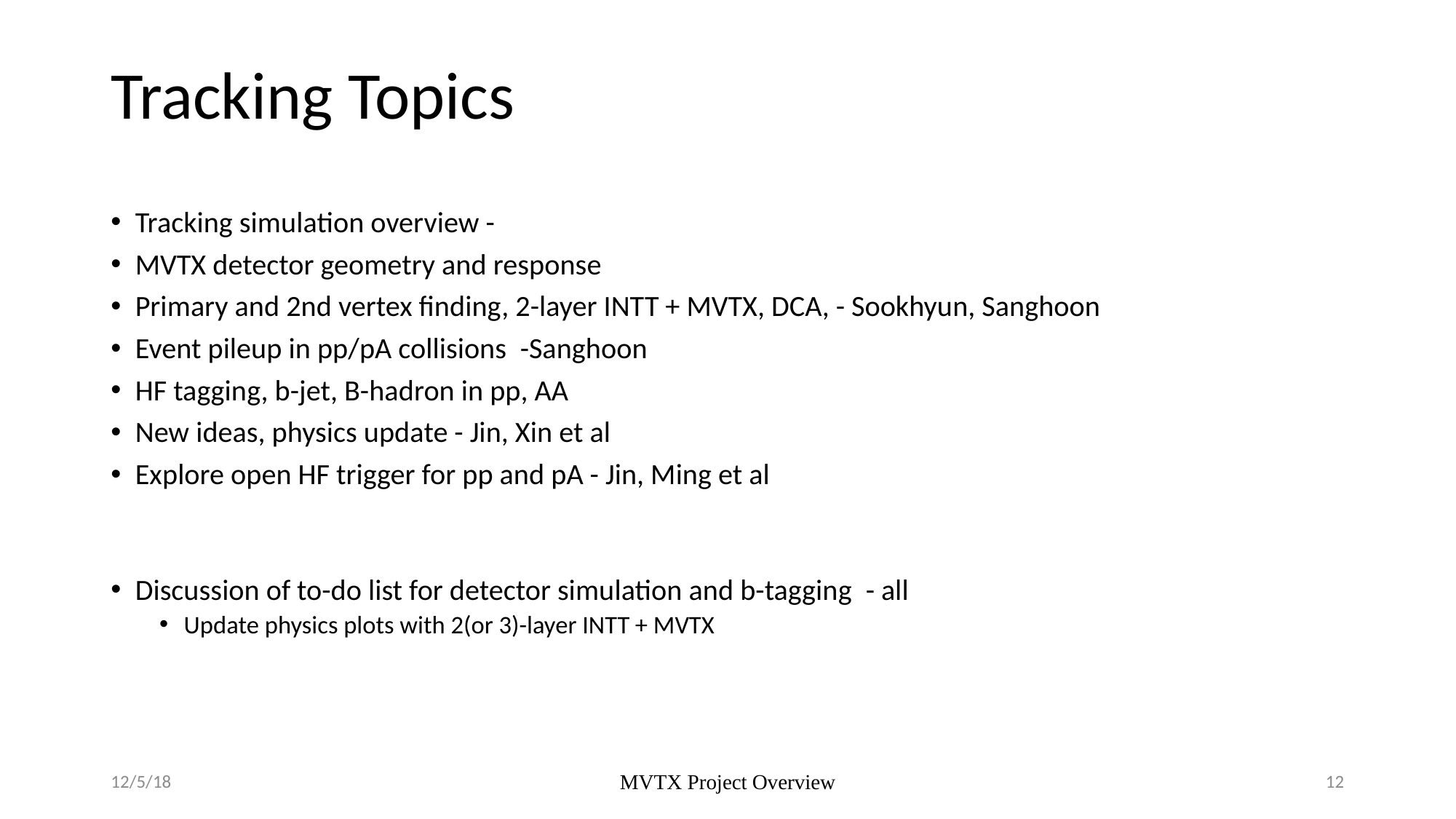

# Tracking Topics
Tracking simulation overview -
MVTX detector geometry and response
Primary and 2nd vertex finding, 2-layer INTT + MVTX, DCA, - Sookhyun, Sanghoon
Event pileup in pp/pA collisions  -Sanghoon
HF tagging, b-jet, B-hadron in pp, AA
New ideas, physics update - Jin, Xin et al
Explore open HF trigger for pp and pA - Jin, Ming et al

Discussion of to-do list for detector simulation and b-tagging  - all
Update physics plots with 2(or 3)-layer INTT + MVTX

12/5/18
MVTX Project Overview
12